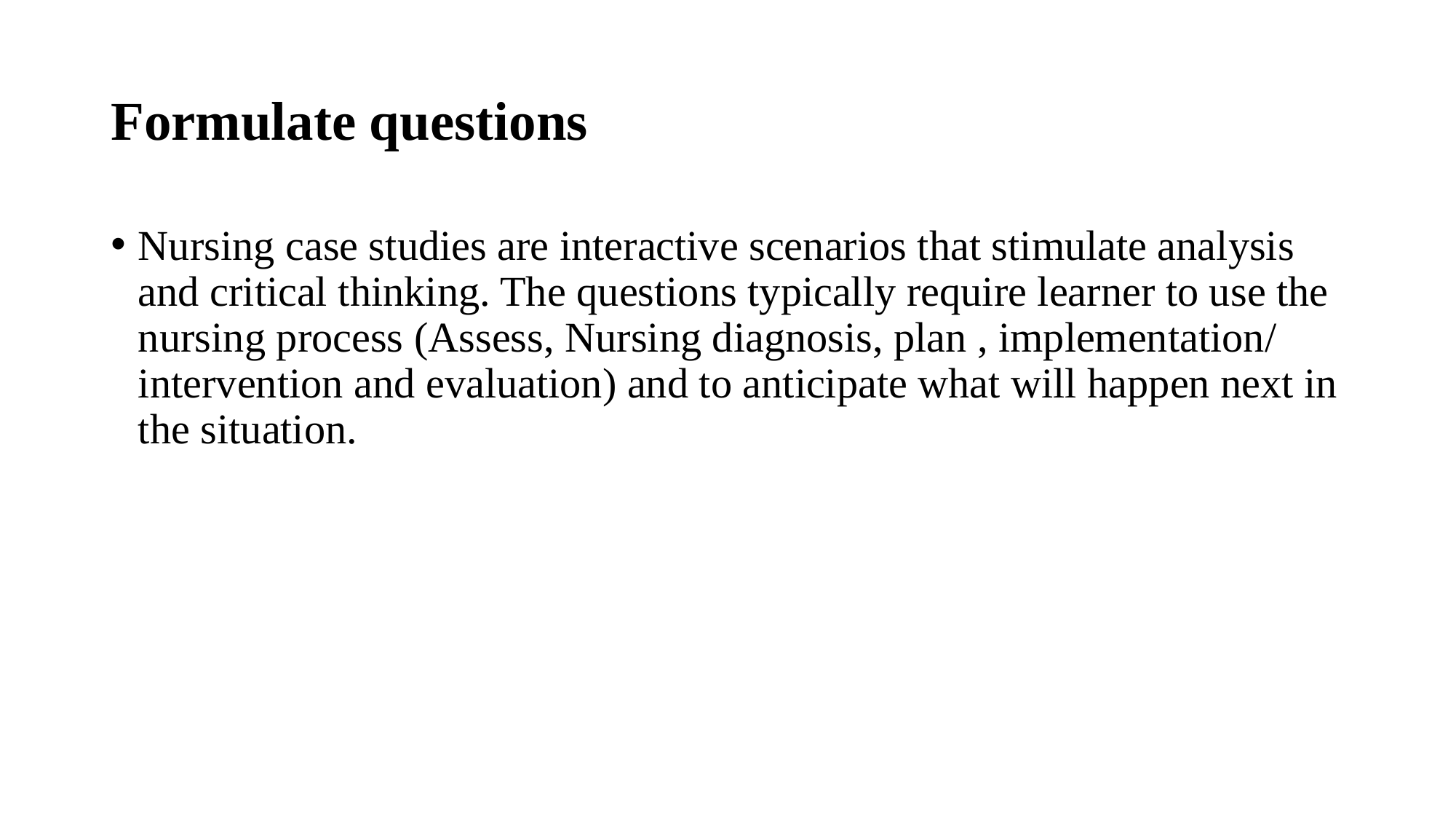

# Formulate questions
Nursing case studies are interactive scenarios that stimulate analysis and critical thinking. The questions typically require learner to use the nursing process (Assess, Nursing diagnosis, plan , implementation/ intervention and evaluation) and to anticipate what will happen next in the situation.